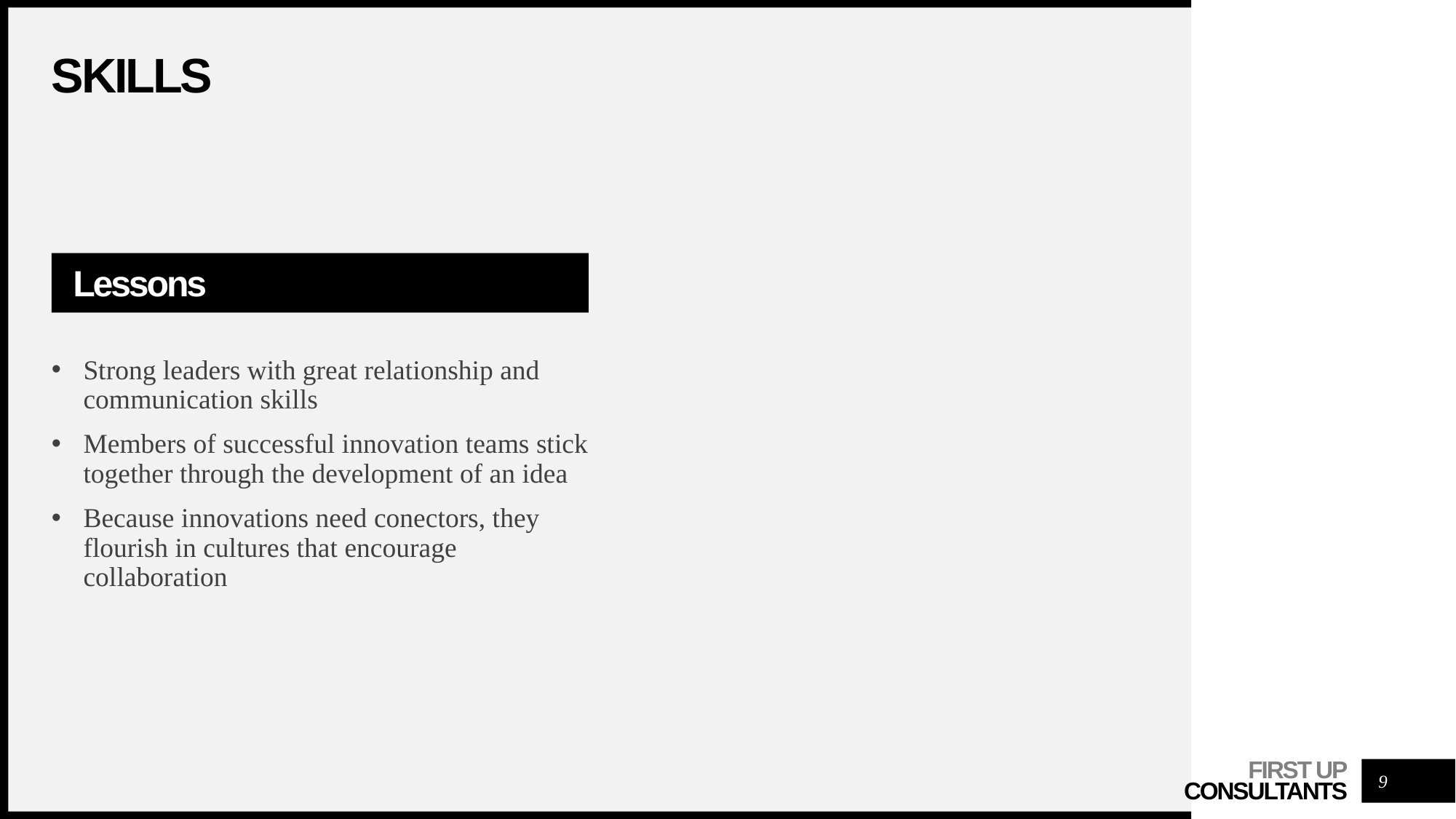

# Skills
Lessons
Strong leaders with great relationship and communication skills
Members of successful innovation teams stick together through the development of an idea
Because innovations need conectors, they flourish in cultures that encourage collaboration
9